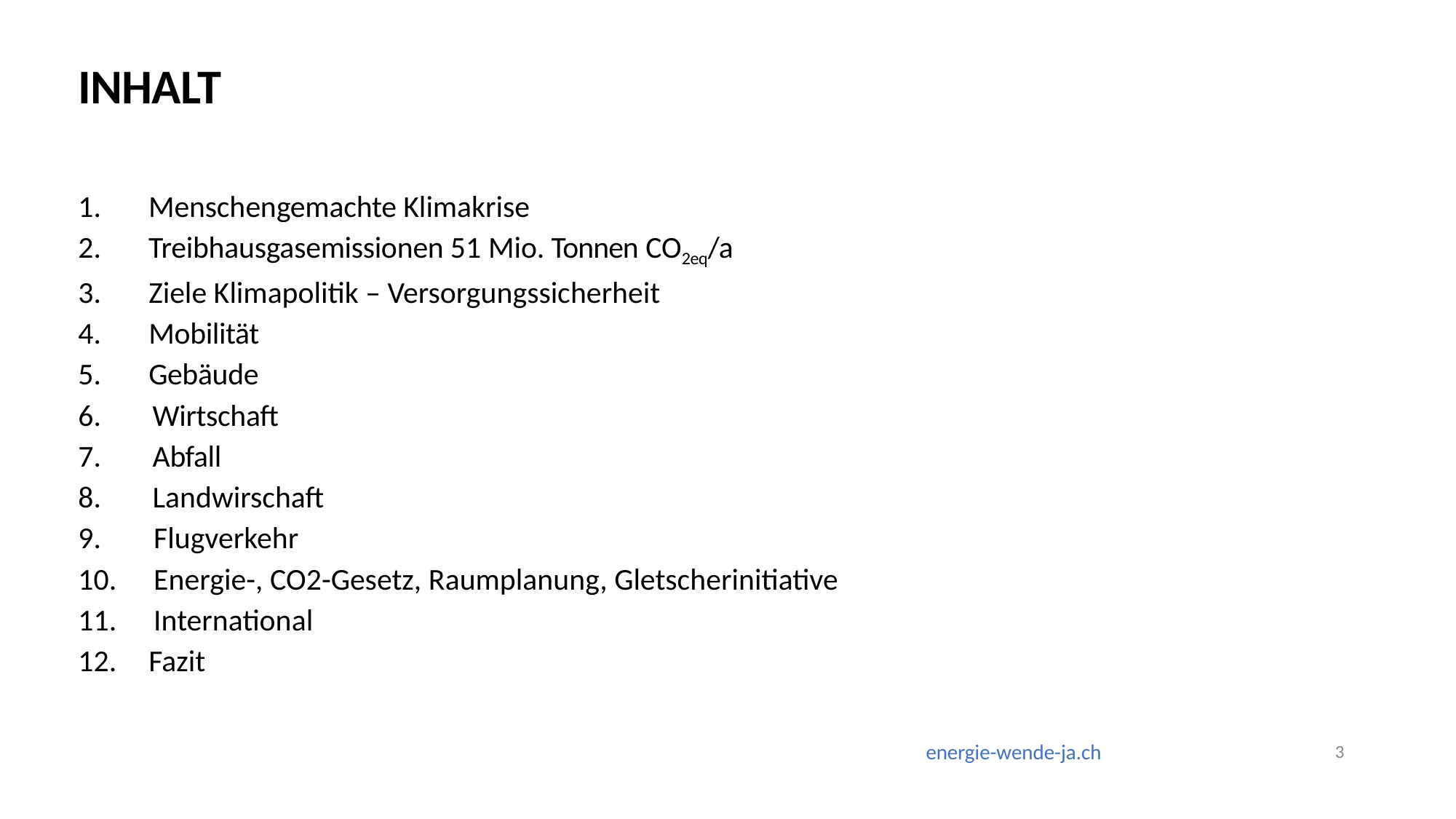

INHALT

Menschengemachte Klimakrise
Treibhausgasemissionen 51 Mio. Tonnen CO2eq/a
Ziele Klimapolitik – Versorgungssicherheit
Mobilität
Gebäude
     Wirtschaft
     Abfall
     Landwirschaft
     Flugverkehr
     Energie-, CO2-Gesetz, Raumplanung, Gletscherinitiative
     International
Fazit

3
energie-wende-ja.ch